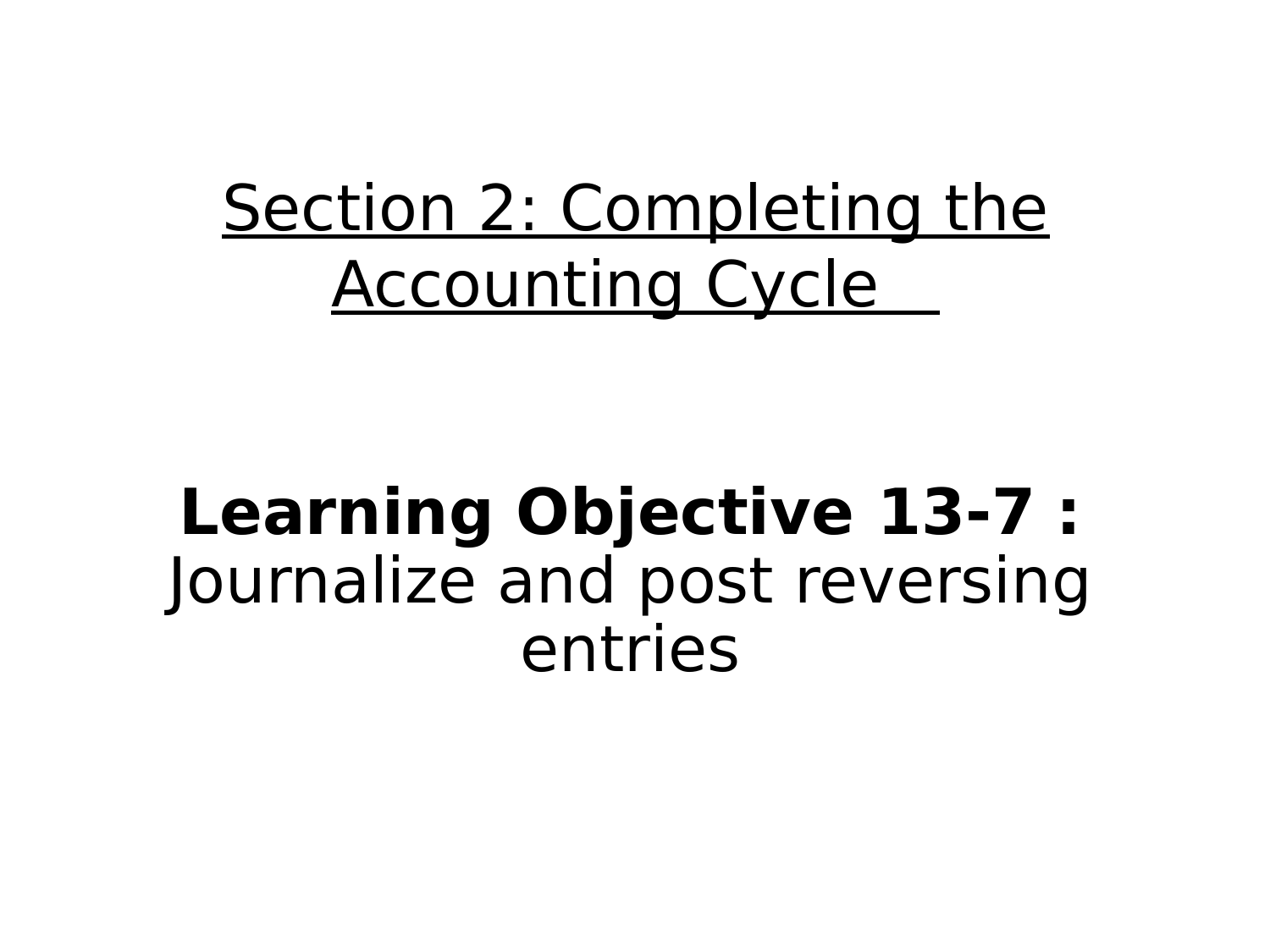

# Section 2: Completing the Accounting Cycle
Learning Objective 13-7 : Journalize and post reversing entries